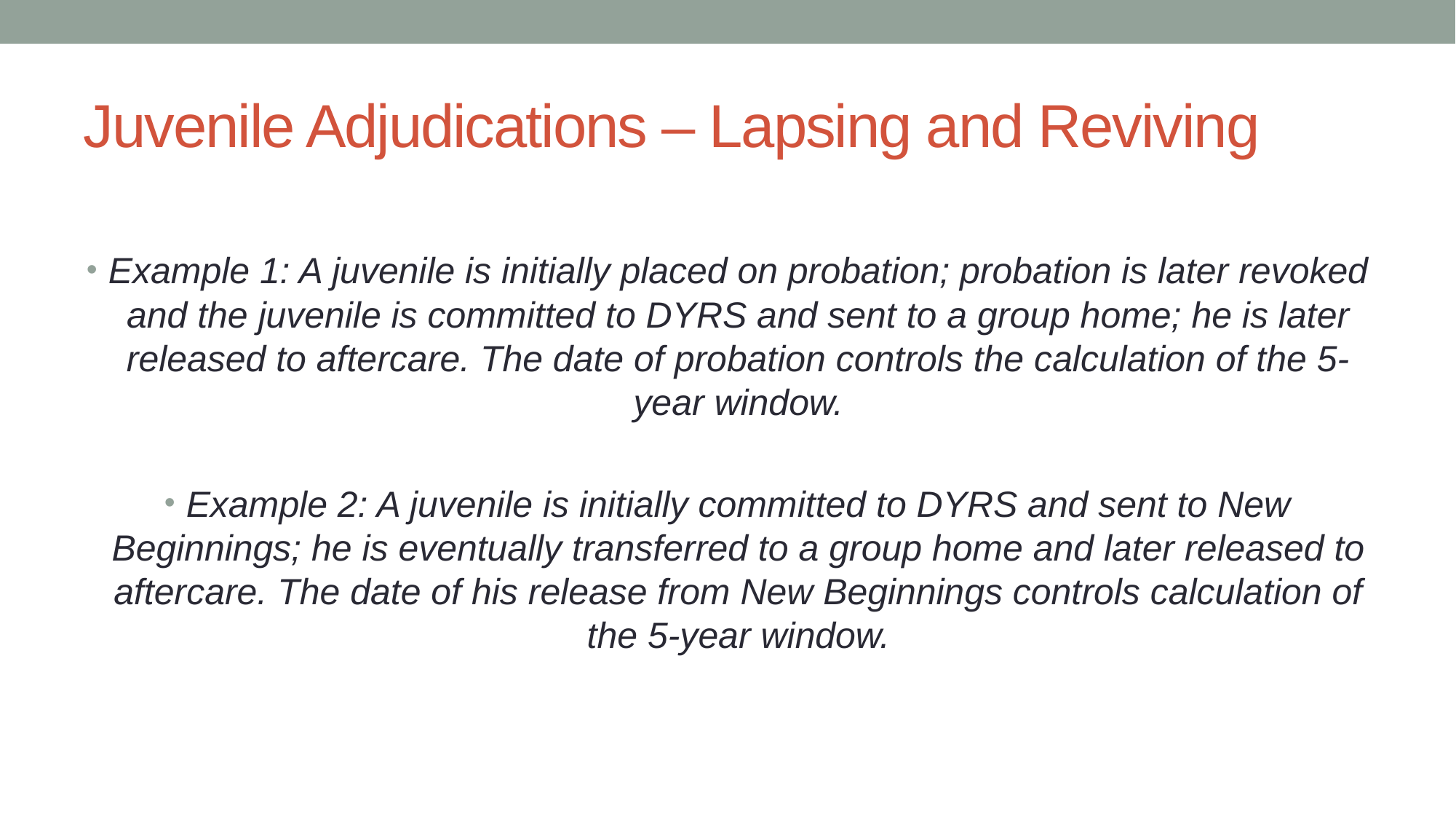

# Juvenile Adjudications – Lapsing and Reviving

Example 1: A juvenile is initially placed on probation; probation is later revoked and the juvenile is committed to DYRS and sent to a group home; he is later released to aftercare. The date of probation controls the calculation of the 5-year window.

Example 2: A juvenile is initially committed to DYRS and sent to New Beginnings; he is eventually transferred to a group home and later released to aftercare. The date of his release from New Beginnings controls calculation of the 5-year window.